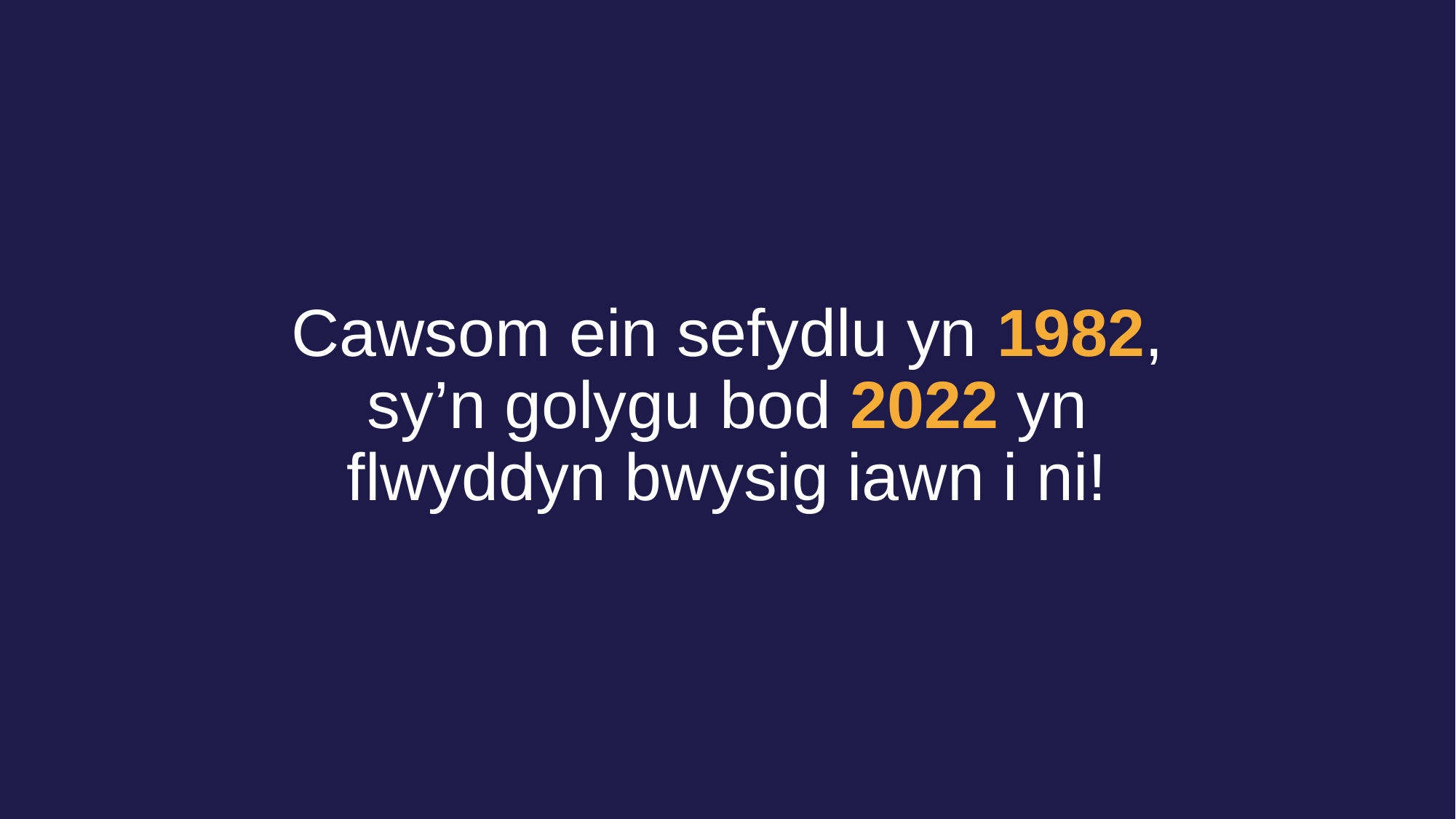

Cawsom ein sefydlu yn 1982, sy’n golygu bod 2022 yn flwyddyn bwysig iawn i ni!